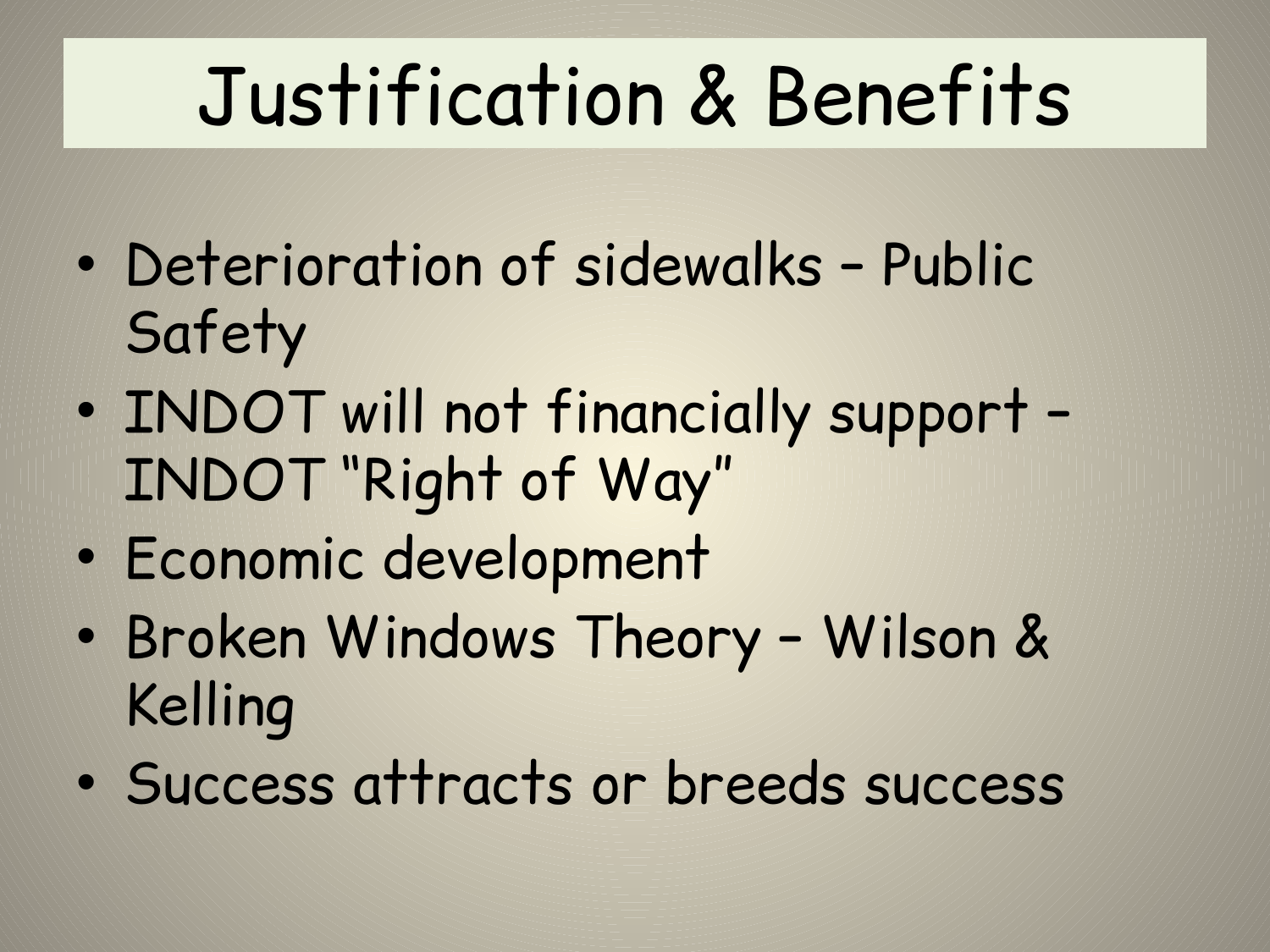

# Justification & Benefits
Deterioration of sidewalks – Public Safety
INDOT will not financially support – INDOT “Right of Way”
Economic development
Broken Windows Theory – Wilson & Kelling
Success attracts or breeds success